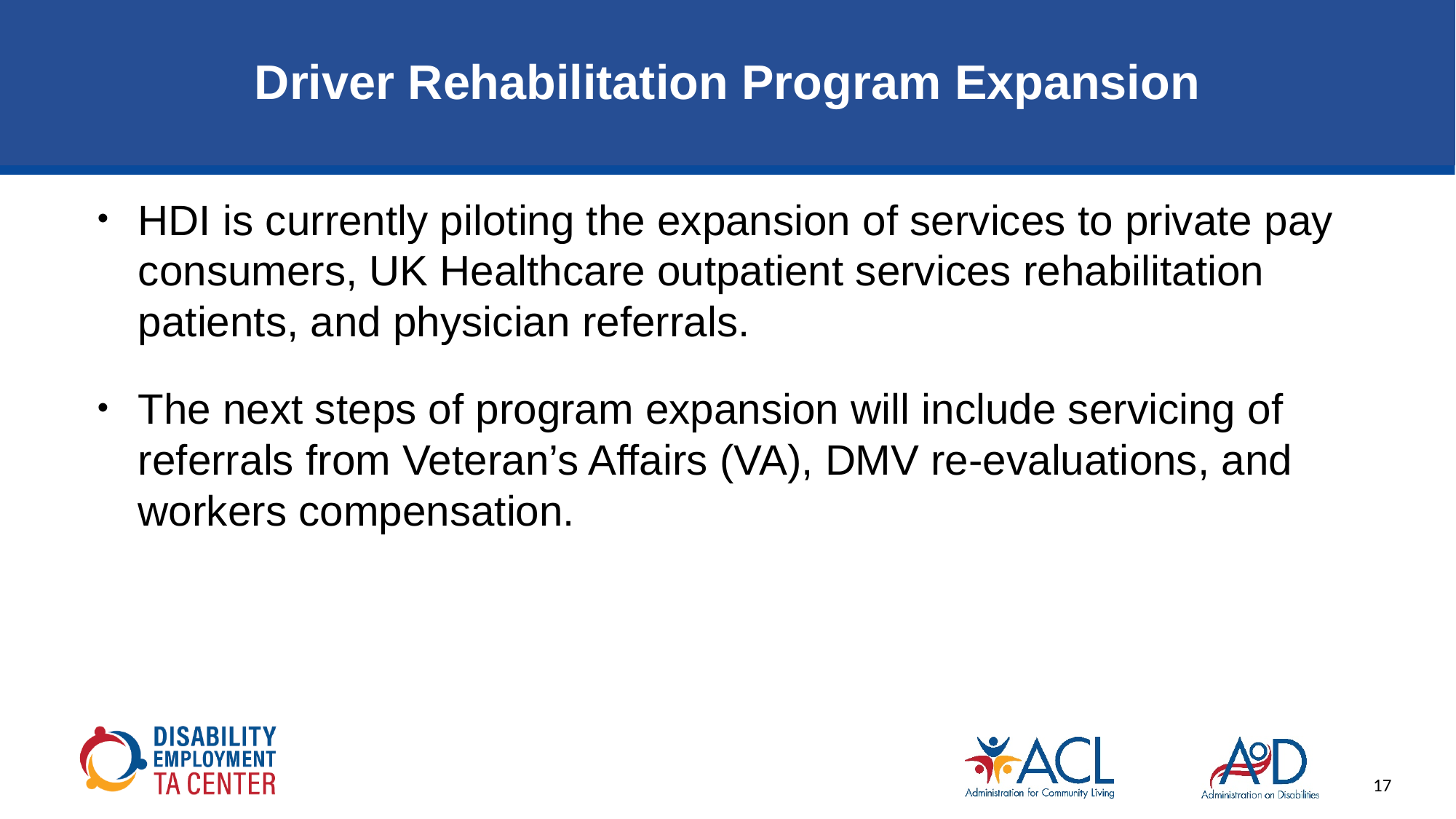

# Driver Rehabilitation Program Expansion
HDI is currently piloting the expansion of services to private pay consumers, UK Healthcare outpatient services rehabilitation patients, and physician referrals.
The next steps of program expansion will include servicing of referrals from Veteran’s Affairs (VA), DMV re-evaluations, and workers compensation.